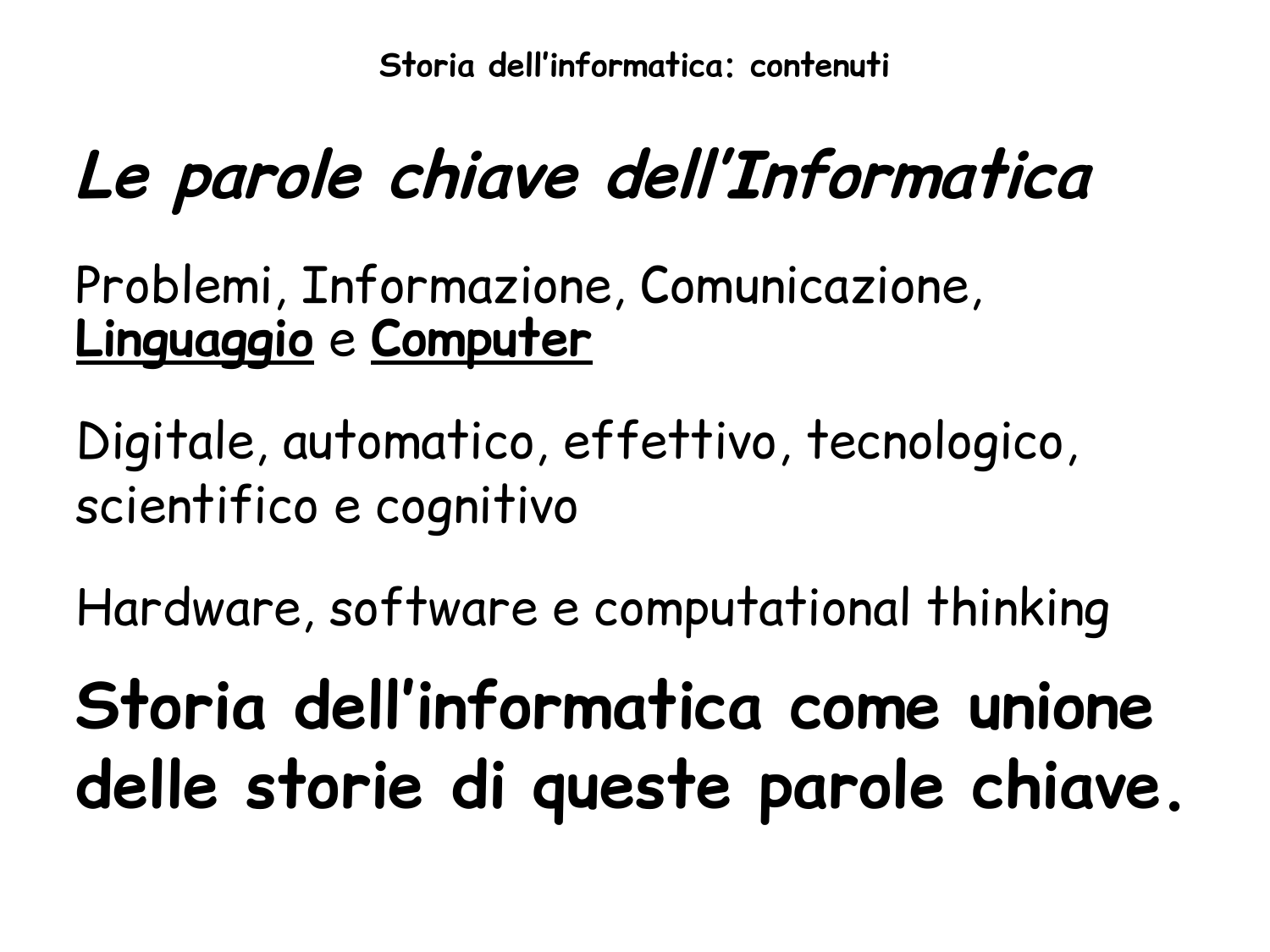

Storia dell’informatica: contenuti
Le parole chiave dell’Informatica

Problemi, Informazione, Comunicazione, Linguaggio e Computer

Digitale, automatico, effettivo, tecnologico,
scientifico e cognitivo

Hardware, software e computational thinking

Storia dell’informatica come unione
delle storie di queste parole chiave.